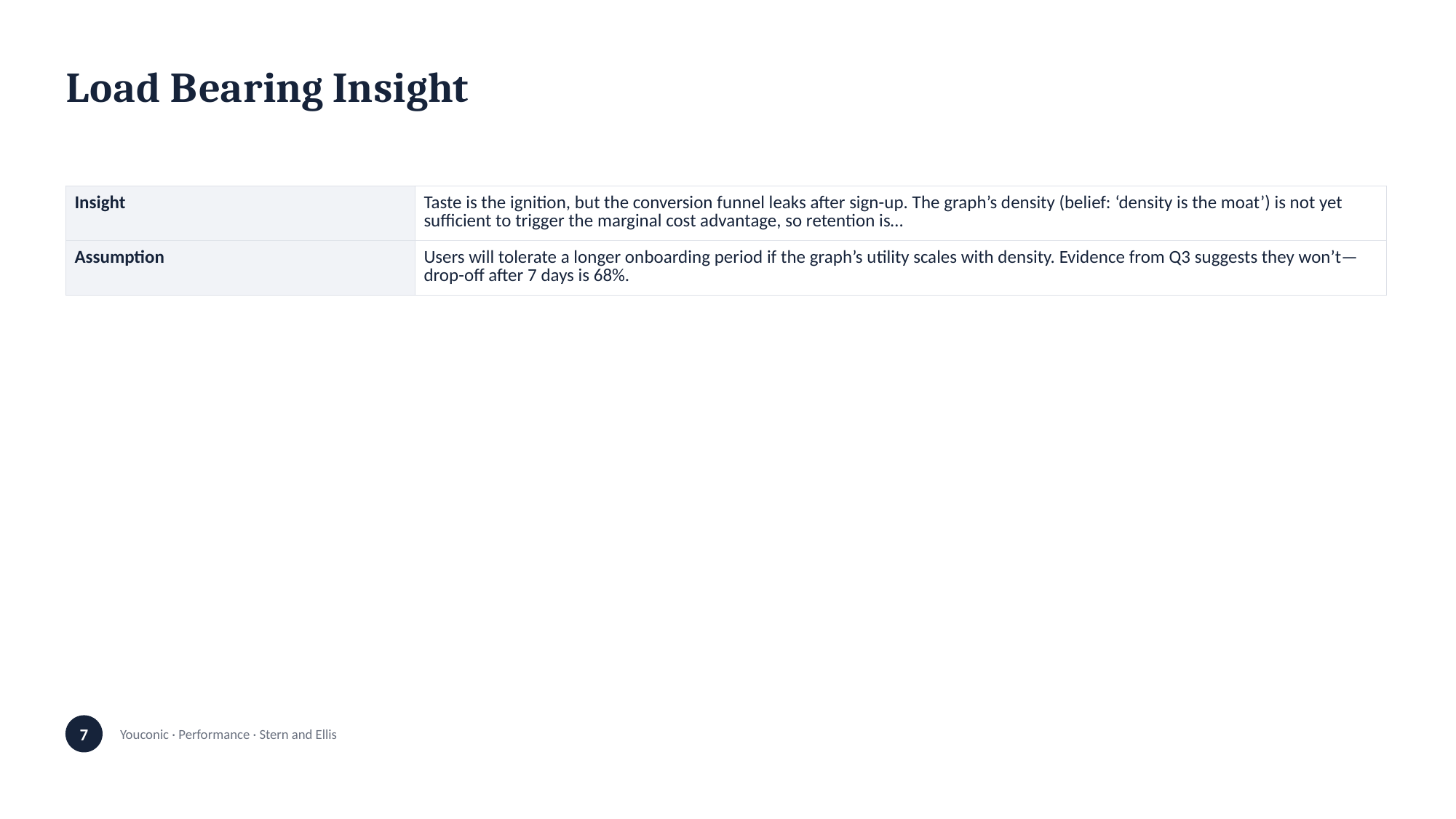

Load Bearing Insight
| Insight | Taste is the ignition, but the conversion funnel leaks after sign-up. The graph’s density (belief: ‘density is the moat’) is not yet sufficient to trigger the marginal cost advantage, so retention is… |
| --- | --- |
| Assumption | Users will tolerate a longer onboarding period if the graph’s utility scales with density. Evidence from Q3 suggests they won’t—drop-off after 7 days is 68%. |

7
Youconic · Performance · Stern and Ellis